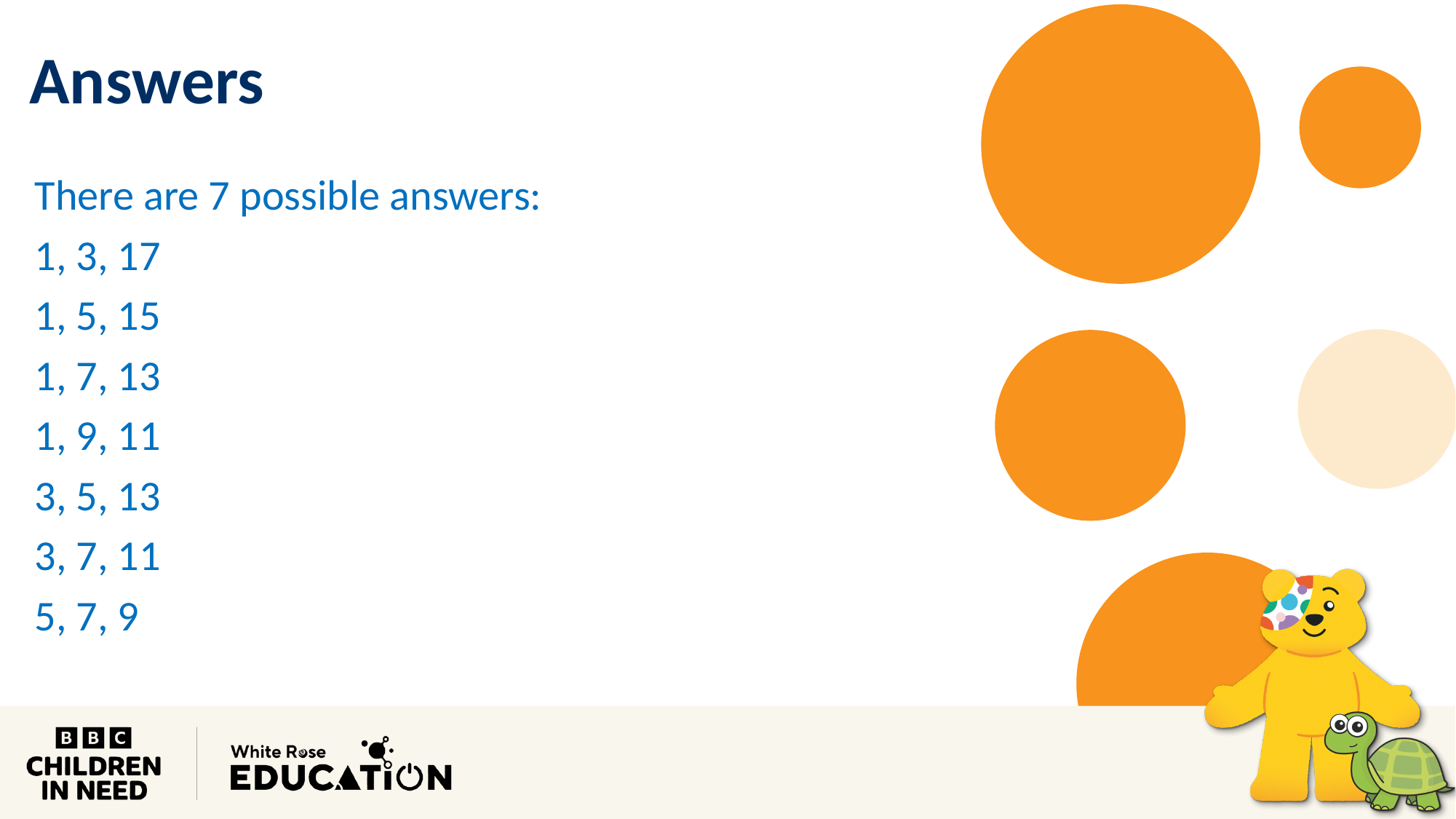

Answers
There are 7 possible answers:
1, 3, 17
1, 5, 15
1, 7, 13
1, 9, 11
3, 5, 13
3, 7, 11
5, 7, 9